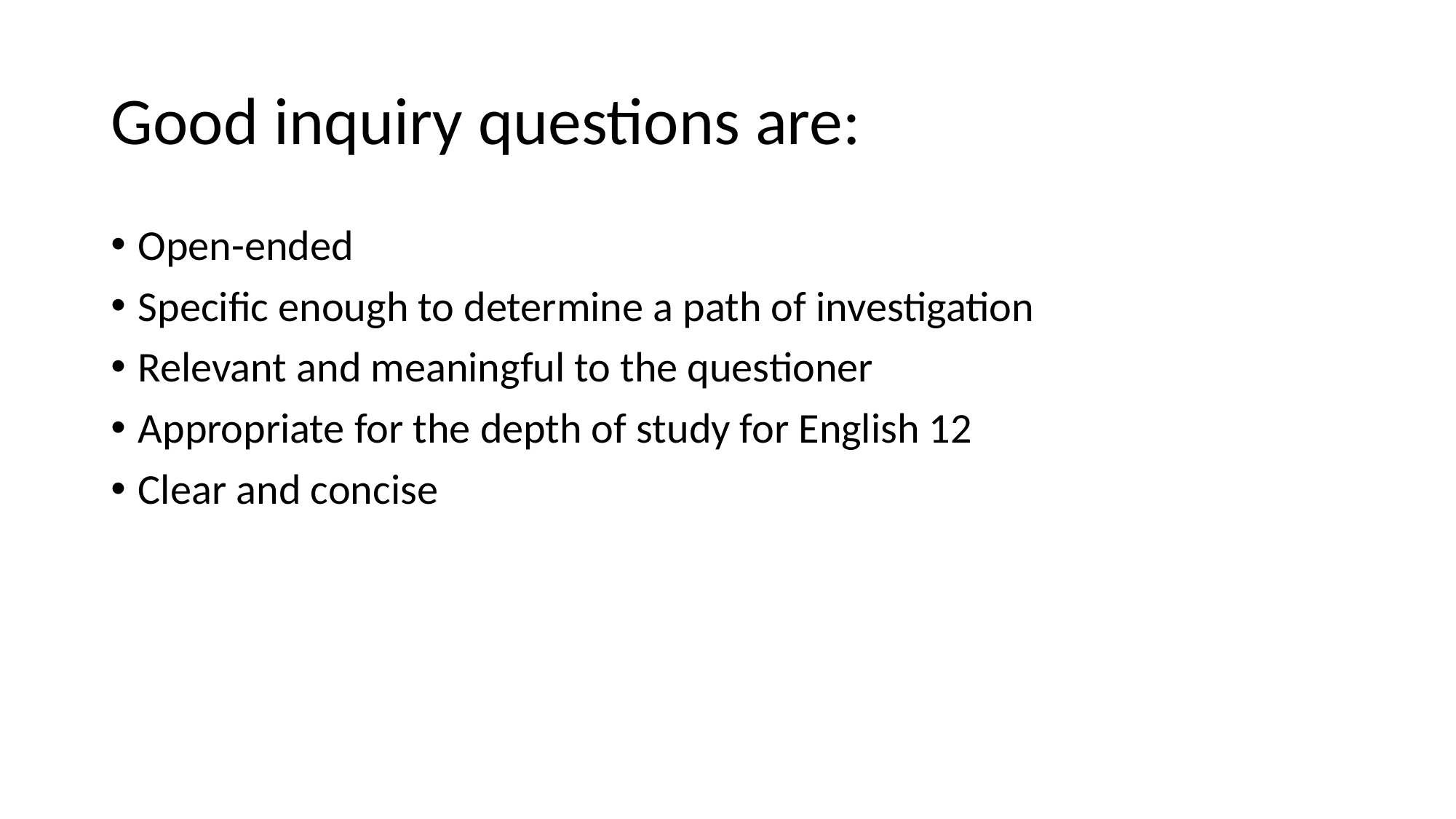

# Good inquiry questions are:
Open-ended
Specific enough to determine a path of investigation
Relevant and meaningful to the questioner
Appropriate for the depth of study for English 12
Clear and concise